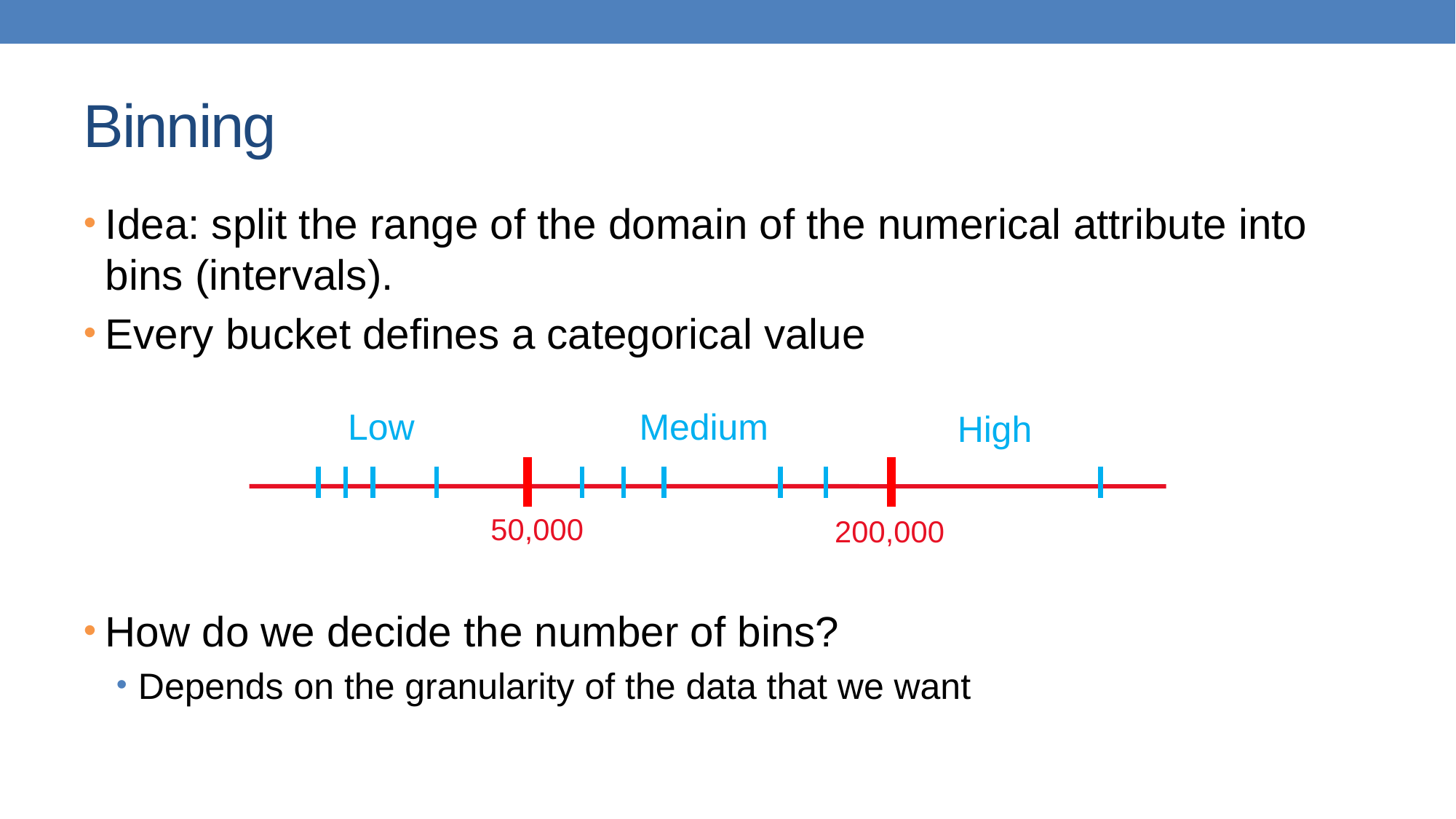

# Binning
Idea: split the range of the domain of the numerical attribute into bins (intervals).
Every bucket defines a categorical value

How do we decide the number of bins?
Depends on the granularity of the data that we want
Low
Medium
High

50,000
200,000